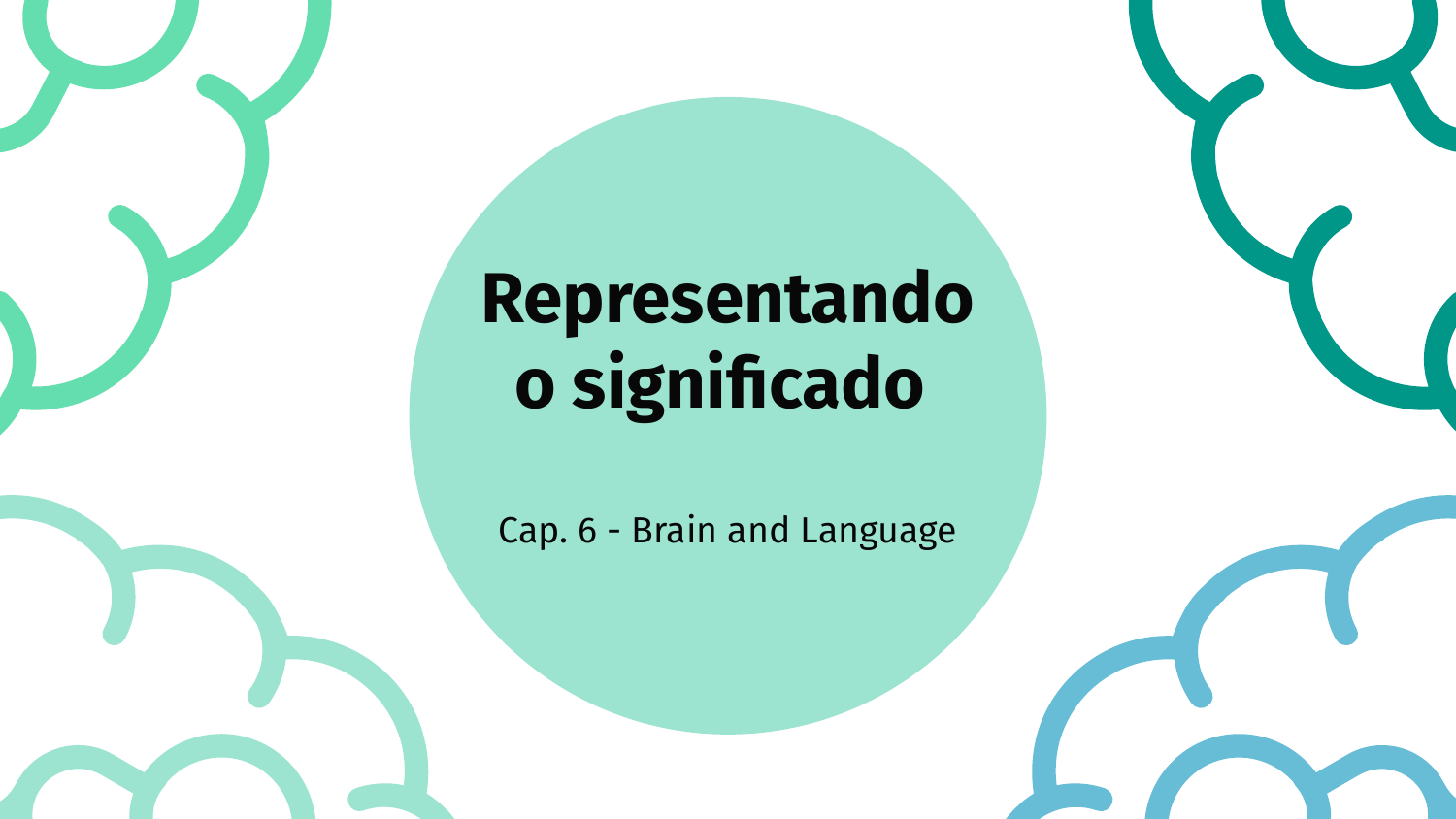

# Representando o significado

Cap. 6 - Brain and Language